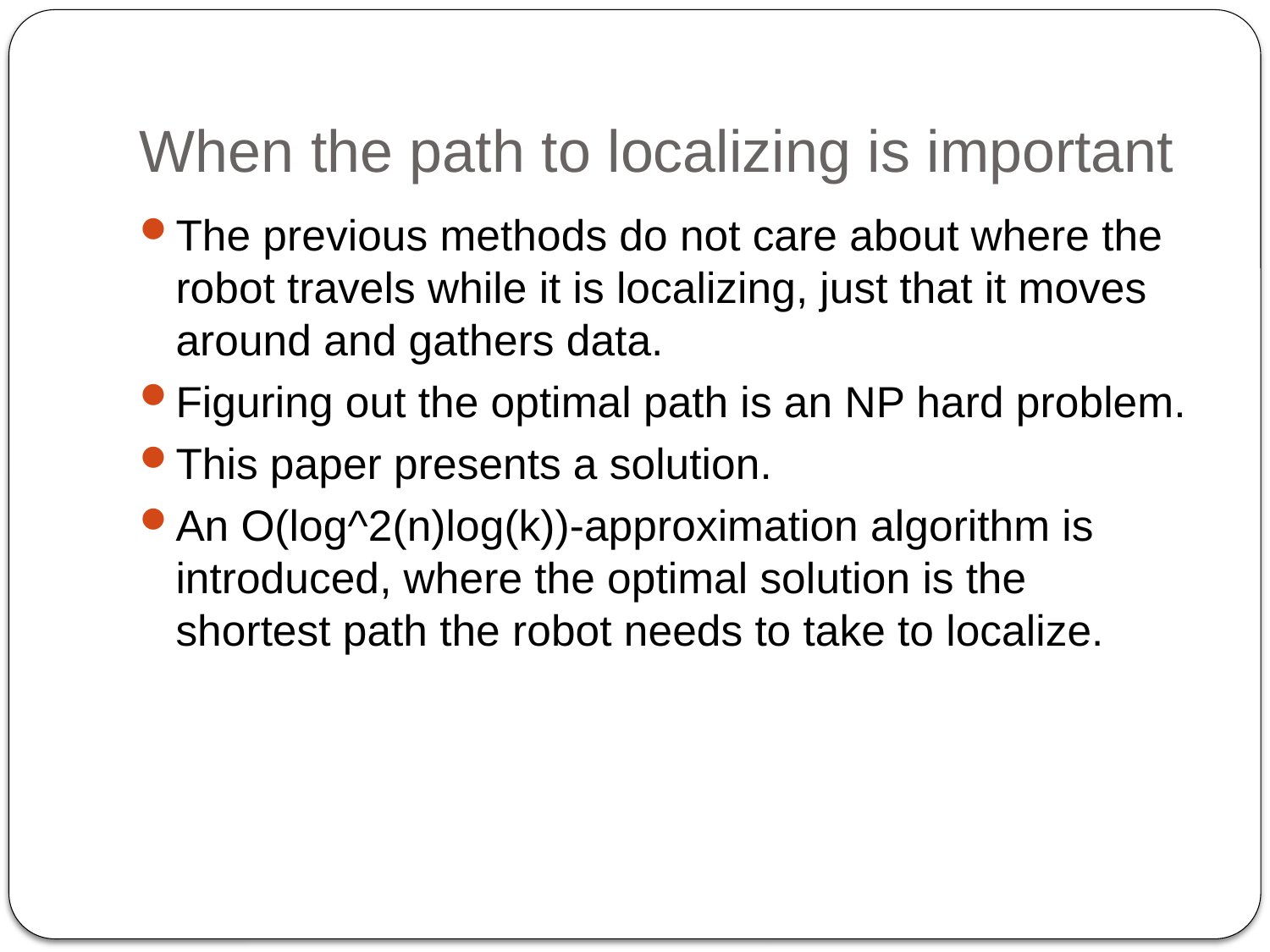

# When the path to localizing is important
The previous methods do not care about where the robot travels while it is localizing, just that it moves around and gathers data.
Figuring out the optimal path is an NP hard problem.
This paper presents a solution.
An O(log^2(n)log(k))-approximation algorithm is introduced, where the optimal solution is the shortest path the robot needs to take to localize.